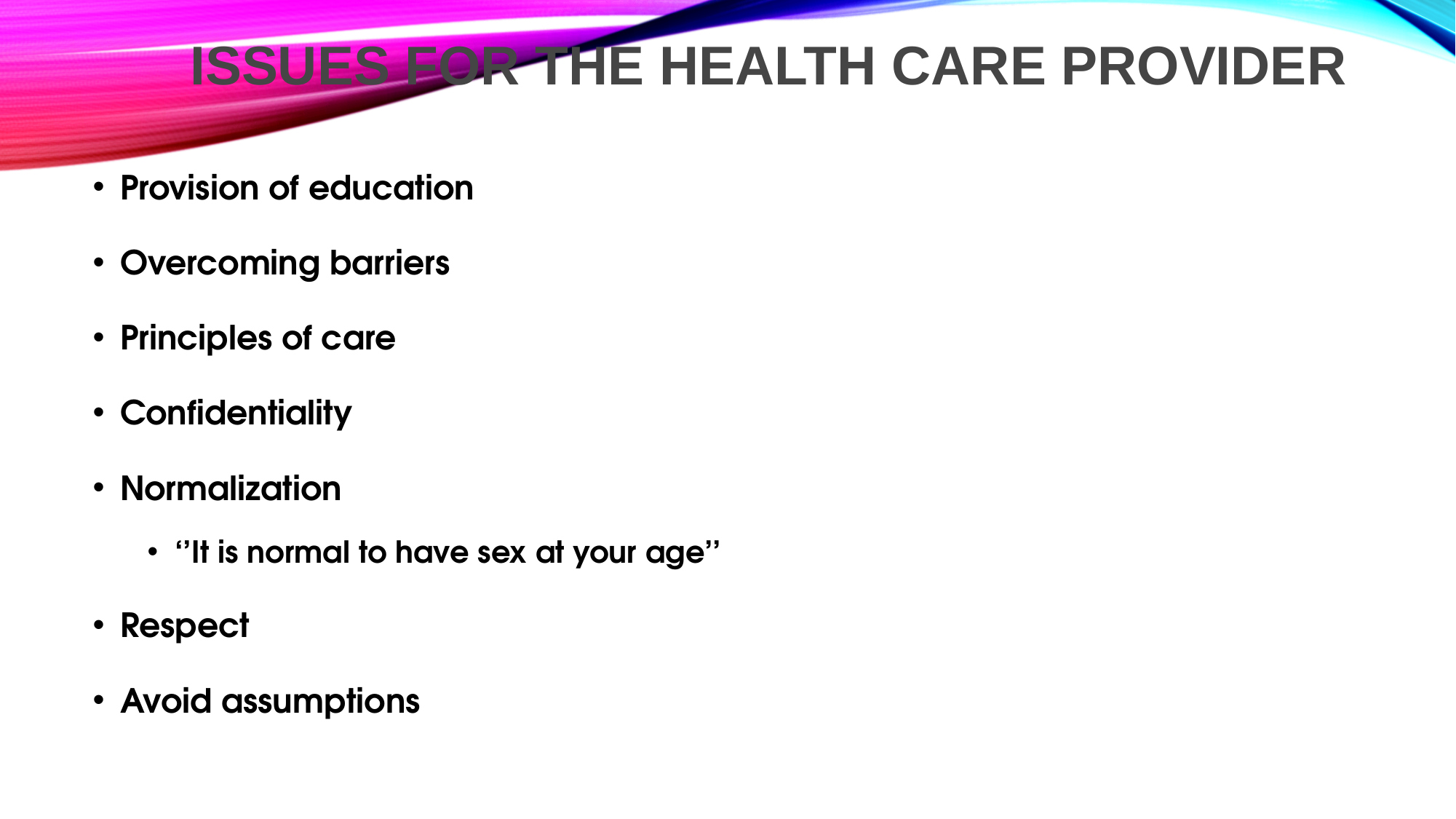

# ISSUES FOR THE HEaLTH CARE PROVIDER
Provision of education
Overcoming barriers
Principles of care
Confidentiality
Normalization
‘’It is normal to have sex at your age’’
Respect
Avoid assumptions